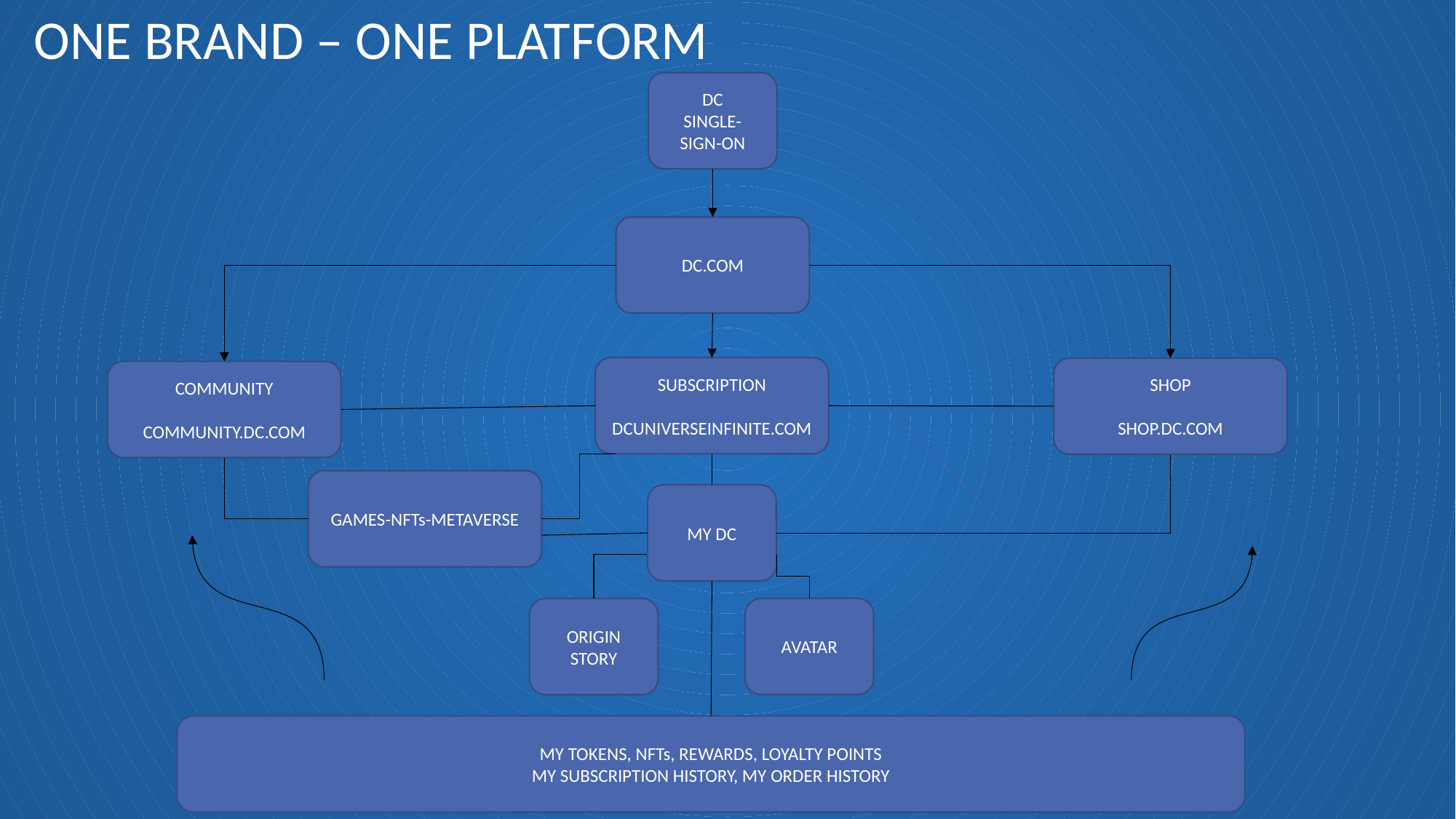

ONE BRAND – ONE PLATFORM
DC
SINGLE-SIGN-ON
DC.COM
SUBSCRIPTION

DCUNIVERSEINFINITE.COM
SHOP

SHOP.DC.COM
COMMUNITY

COMMUNITY.DC.COM
GAMES-NFTs-METAVERSE
MY DC
AVATAR
ORIGIN STORY
MY TOKENS, NFTs, REWARDS, LOYALTY POINTS
MY SUBSCRIPTION HISTORY, MY ORDER HISTORY